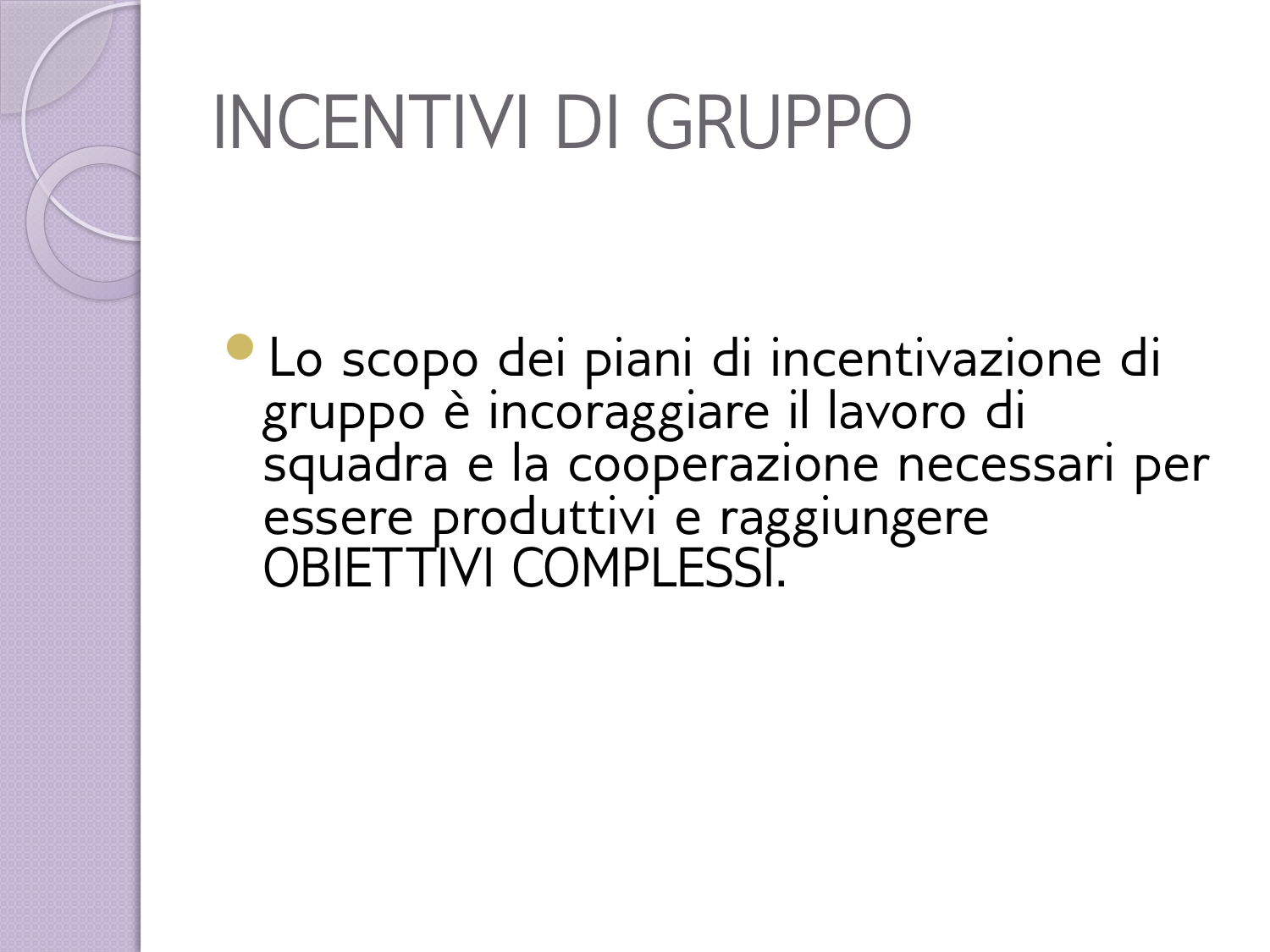

# INCENTIVI DI GRUPPO

Lo scopo dei piani di incentivazione di gruppo è incoraggiare il lavoro di squadra e la cooperazione necessari per essere produttivi e raggiungere OBIETTIVI COMPLESSI.